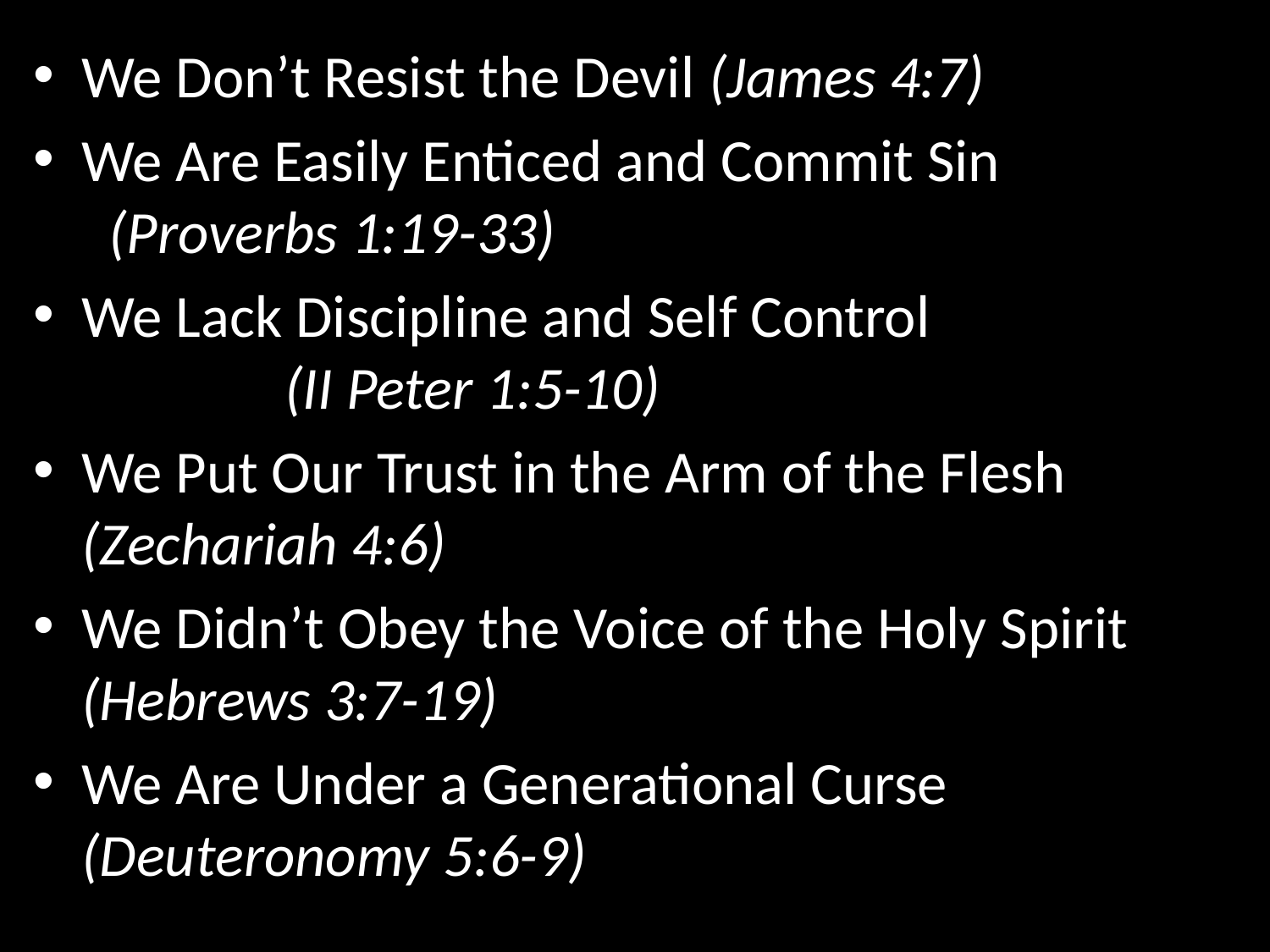

We Don’t Resist the Devil (James 4:7)
We Are Easily Enticed and Commit Sin                  (Proverbs 1:19-33)
We Lack Discipline and Self Control                                    (II Peter 1:5-10)
We Put Our Trust in the Arm of the Flesh (Zechariah 4:6)
We Didn’t Obey the Voice of the Holy Spirit (Hebrews 3:7-19)
We Are Under a Generational Curse (Deuteronomy 5:6-9)